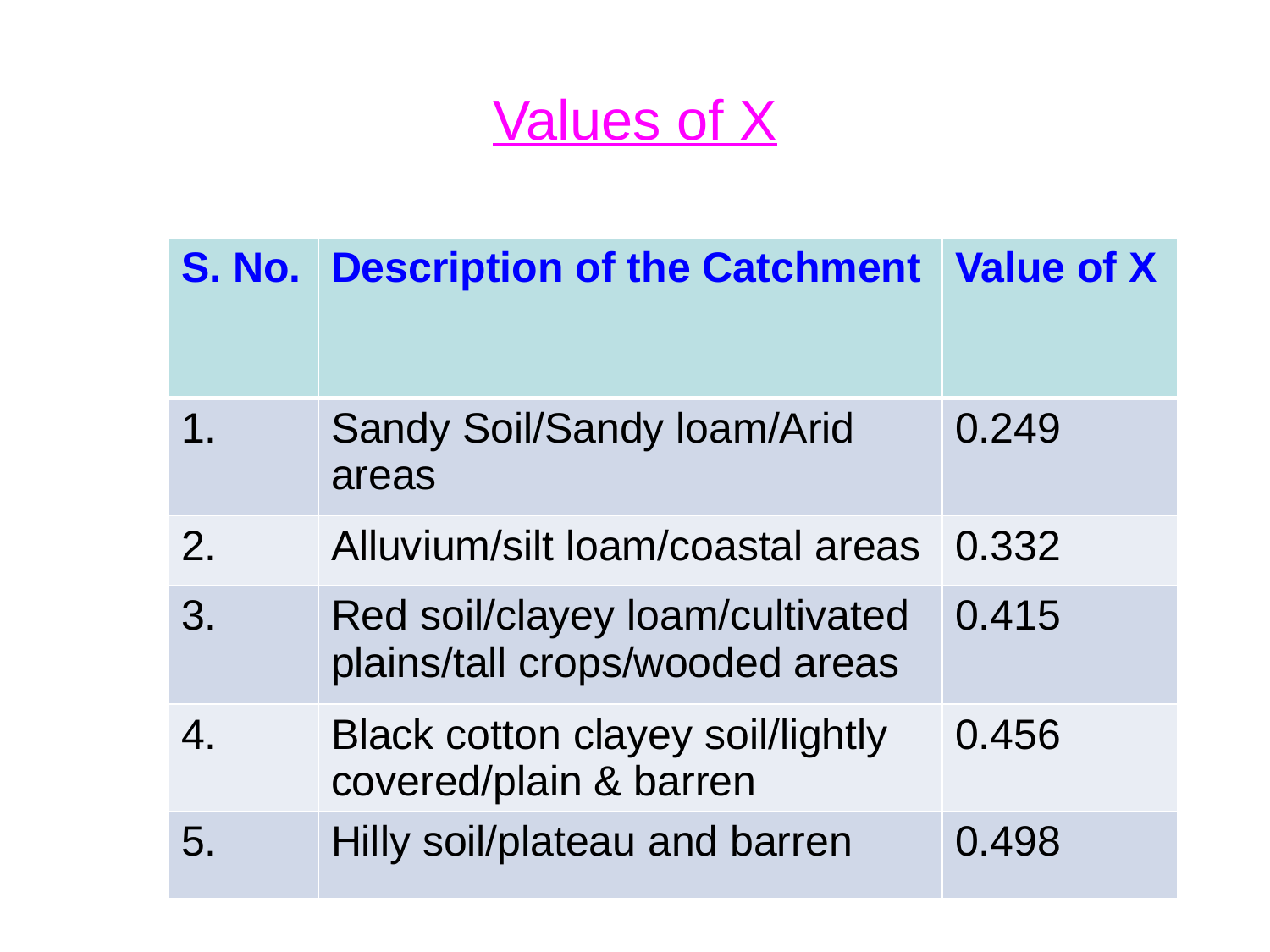

Values of X
| S. No. | Description of the Catchment | Value of X |
| --- | --- | --- |
| 1. | Sandy Soil/Sandy loam/Arid areas | 0.249 |
| 2. | Alluvium/silt loam/coastal areas | 0.332 |
| 3. | Red soil/clayey loam/cultivated plains/tall crops/wooded areas | 0.415 |
| 4. | Black cotton clayey soil/lightly covered/plain & barren | 0.456 |
| 5. | Hilly soil/plateau and barren | 0.498 |